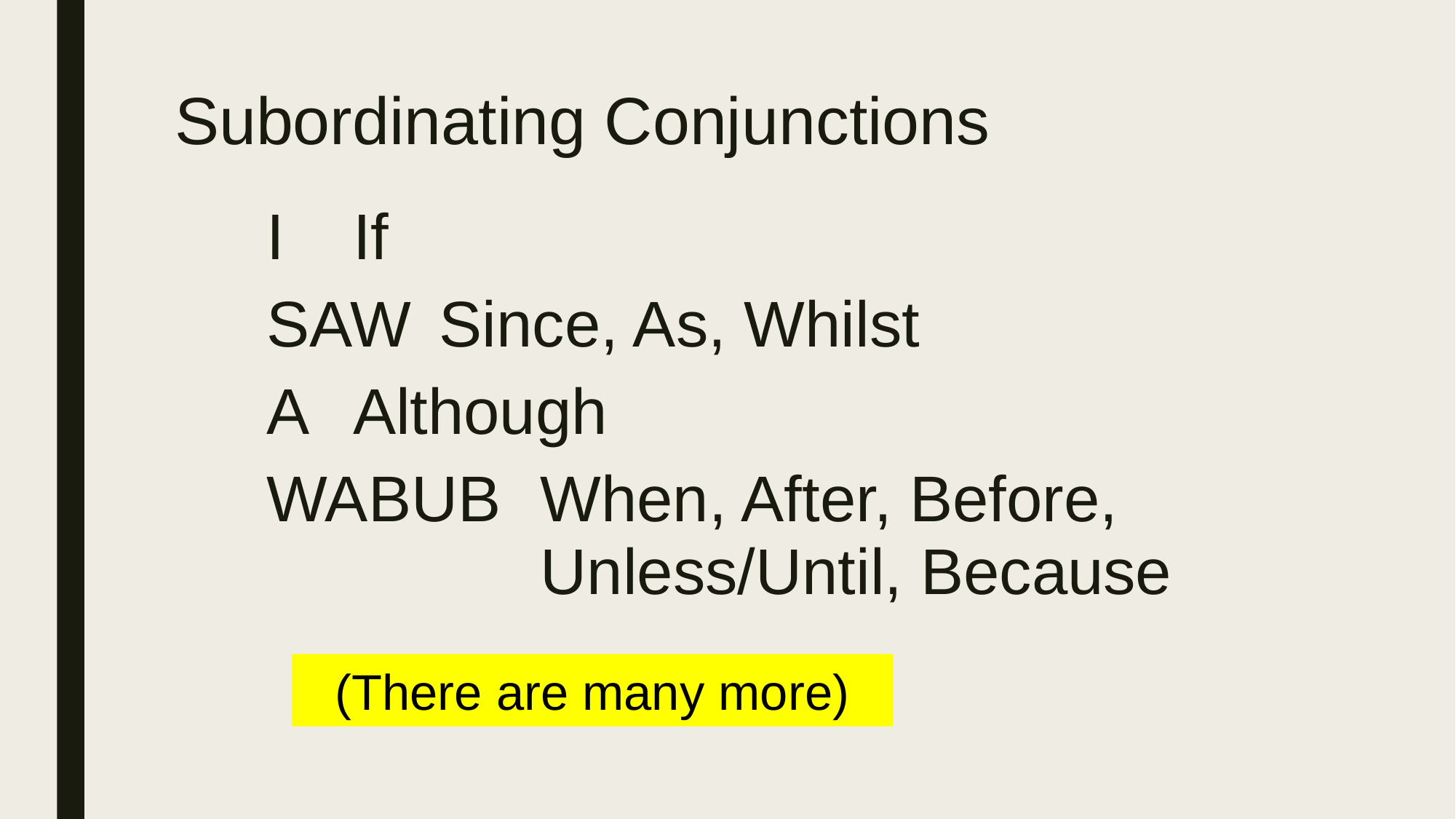

# Subordinating Conjunctions
I			If
SAW		Since, As, Whilst
A			Although
WABUB	When, After, Before, Unless/Until, Because
(There are many more)